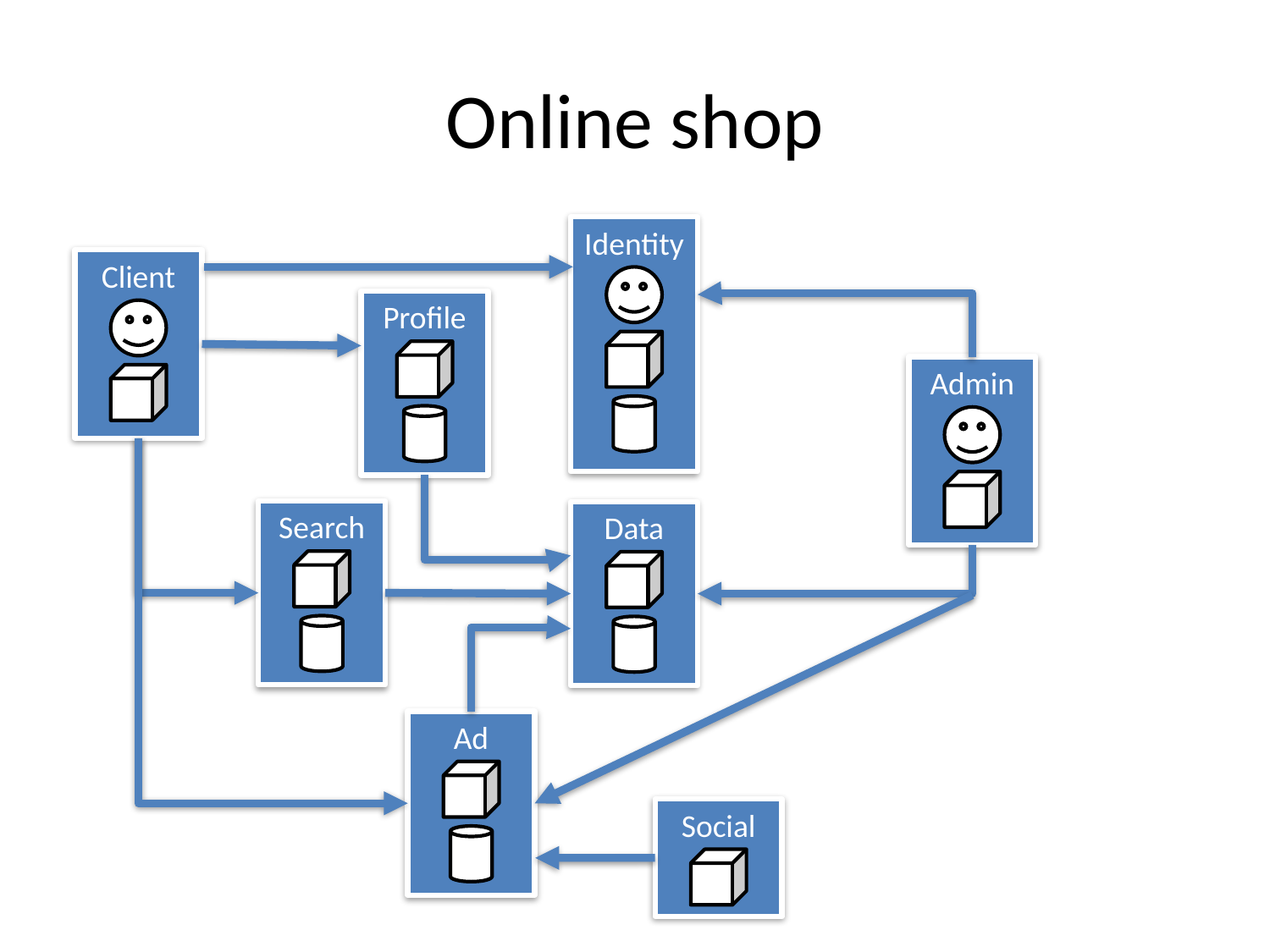

# Online shop
Identity

Client

Profile

Admin

Search

Data

Ad

Social